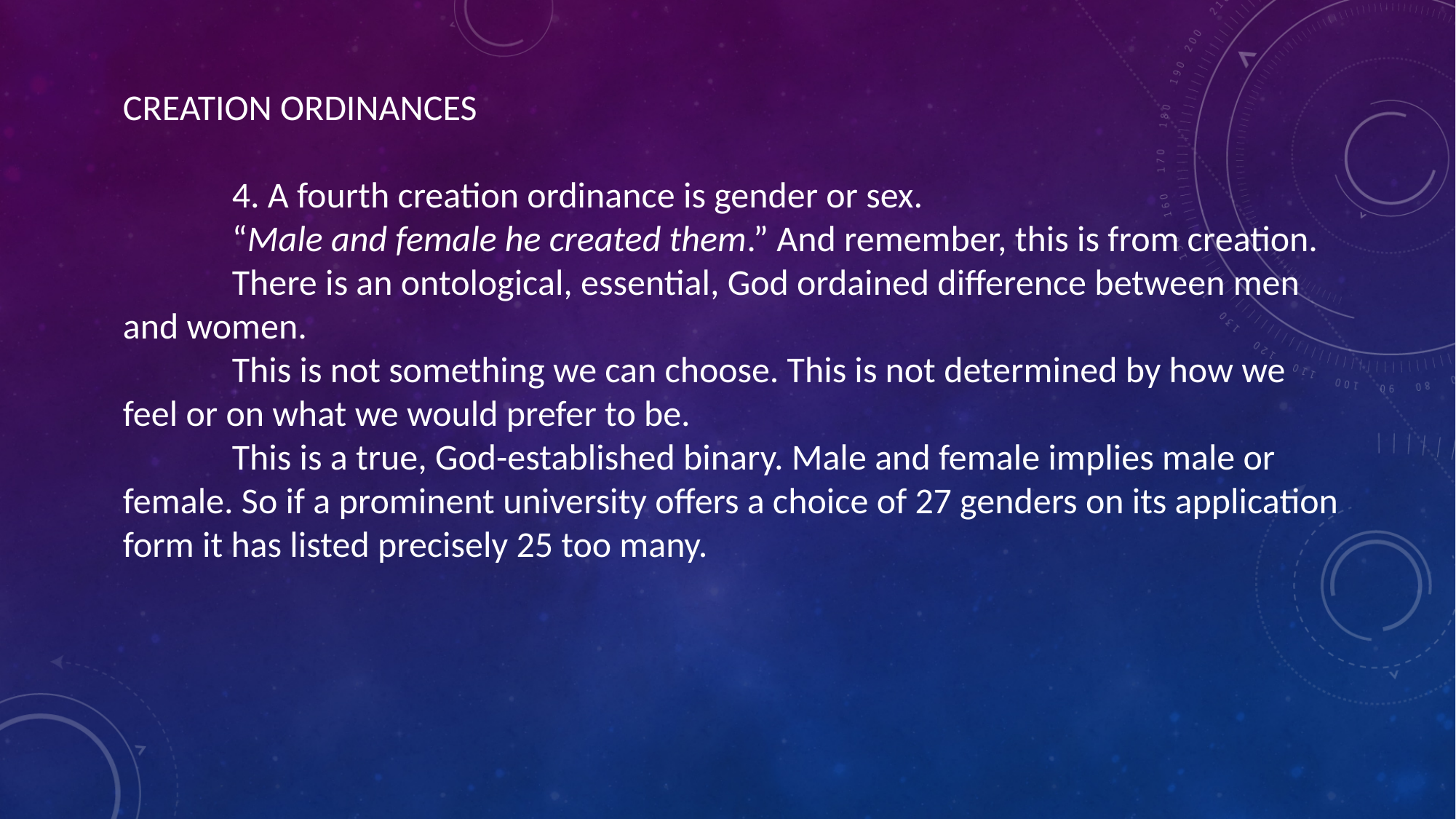

CREATION ORDINANCES

	4. A fourth creation ordinance is gender or sex.
	“Male and female he created them.” And remember, this is from creation.
	There is an ontological, essential, God ordained difference between men and women.
	This is not something we can choose. This is not determined by how we feel or on what we would prefer to be.
	This is a true, God-established binary. Male and female implies male or female. So if a prominent university offers a choice of 27 genders on its application form it has listed precisely 25 too many.